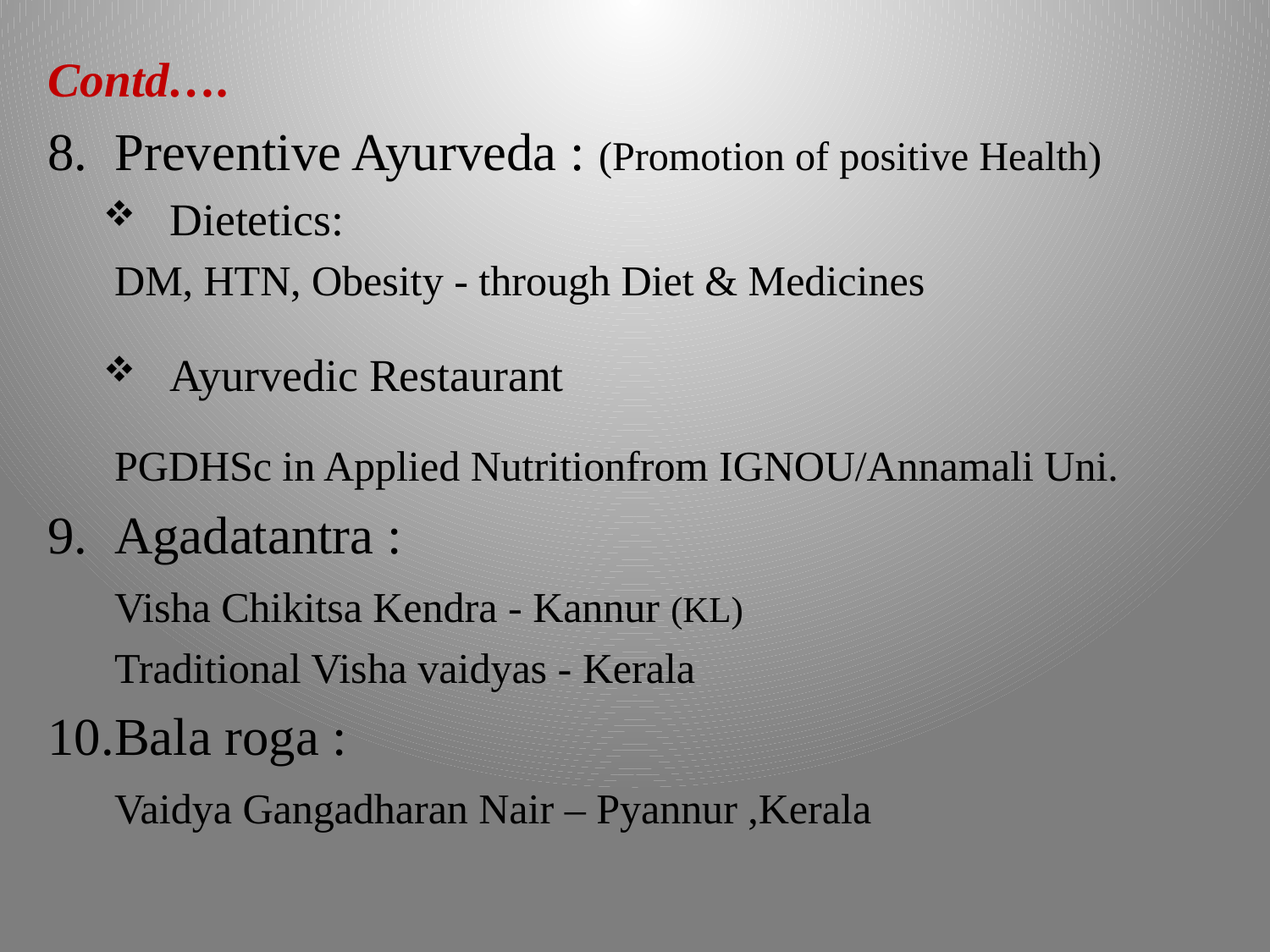

Contd….
Preventive Ayurveda : (Promotion of positive Health)
Dietetics:
		DM, HTN, Obesity - through Diet & Medicines
Ayurvedic Restaurant
	PGDHSc in Applied Nutritionfrom IGNOU/Annamali Uni.
Agadatantra :
		Visha Chikitsa Kendra - Kannur (KL)
		Traditional Visha vaidyas - Kerala
Bala roga :
		Vaidya Gangadharan Nair – Pyannur ,Kerala